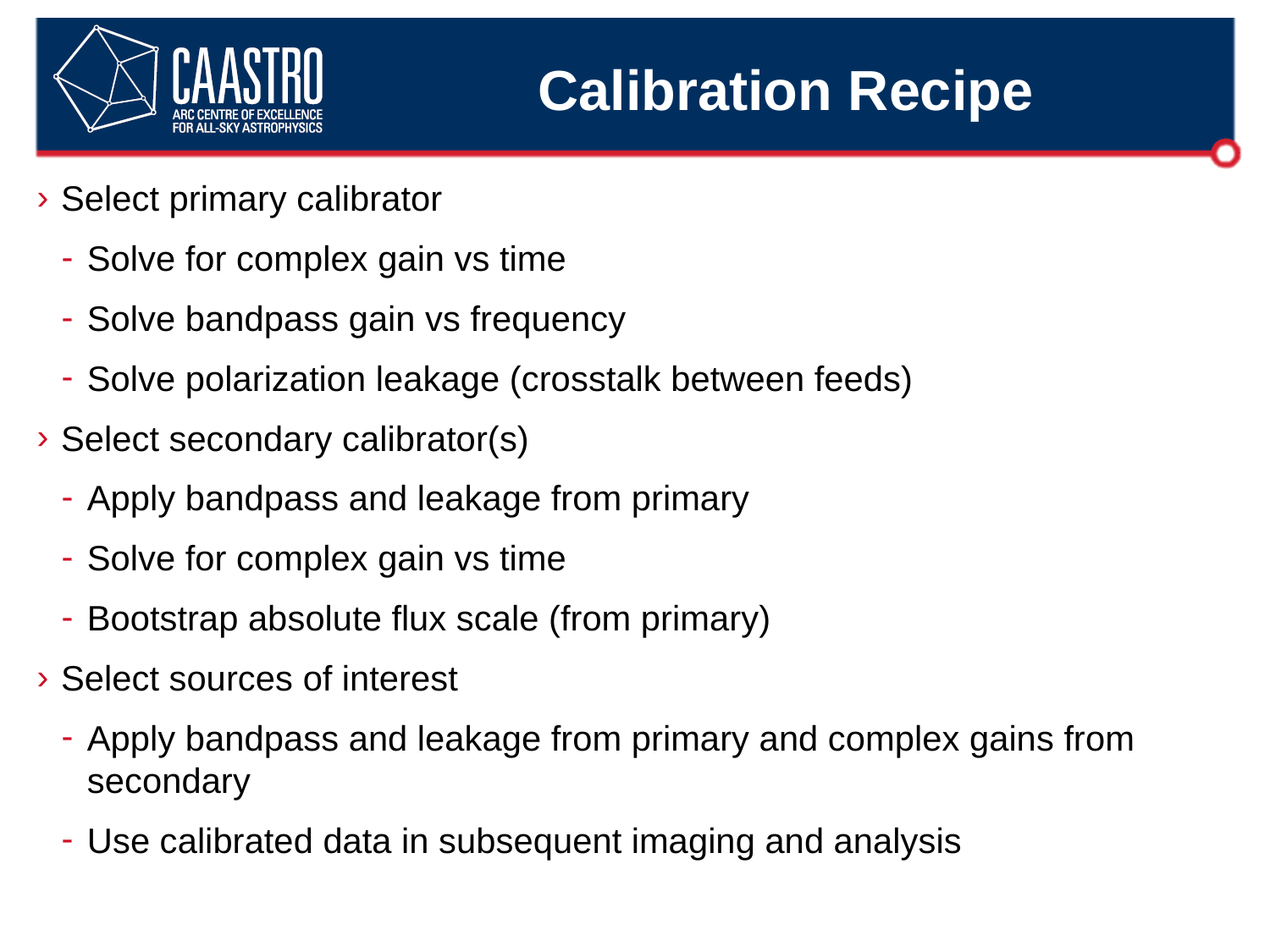

# Calibration Recipe
Select primary calibrator
Solve for complex gain vs time
Solve bandpass gain vs frequency
Solve polarization leakage (crosstalk between feeds)
Select secondary calibrator(s)
Apply bandpass and leakage from primary
Solve for complex gain vs time
Bootstrap absolute flux scale (from primary)
Select sources of interest
Apply bandpass and leakage from primary and complex gains from secondary
Use calibrated data in subsequent imaging and analysis